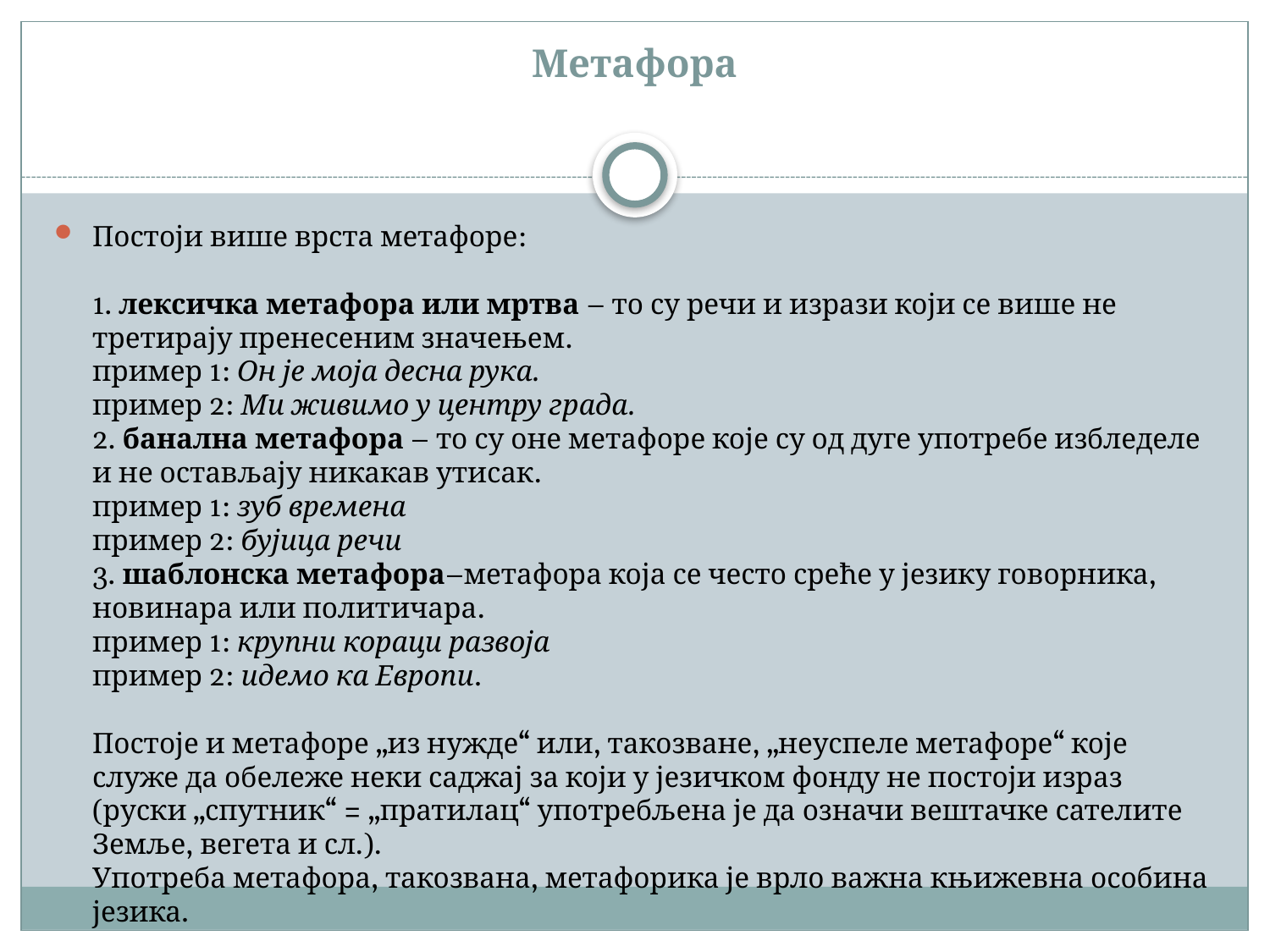

# Метафора
Постоји више врста метафоре:
1. лексичка метафора или мртва – то су речи и изрази који се више не третирају пренесеним значењем.
пример 1: Он је моја десна рука.
пример 2: Ми живимо у центру града.
2. банална метафора – то су оне метафоре које су од дуге употребе избледеле и не остављају никакав утисак.
пример 1: зуб времена
пример 2: бујица речи
3. шаблонска метафора–метафора која се често среће у језику говорника, новинара или политичара.
пример 1: крупни кораци развоја
пример 2: идемо ка Европи.
Постоје и метафоре „из нужде“ или, такозване, „неуспеле метафоре“ које служе да обележе неки саджај за који у језичком фонду не постоји израз (руски „спутник“ = „пратилац“ употребљена је да означи вештачке сателите Земље, вегета и сл.).
Употреба метафора, такозвана, метафорика је врло важна књижевна особина језика.